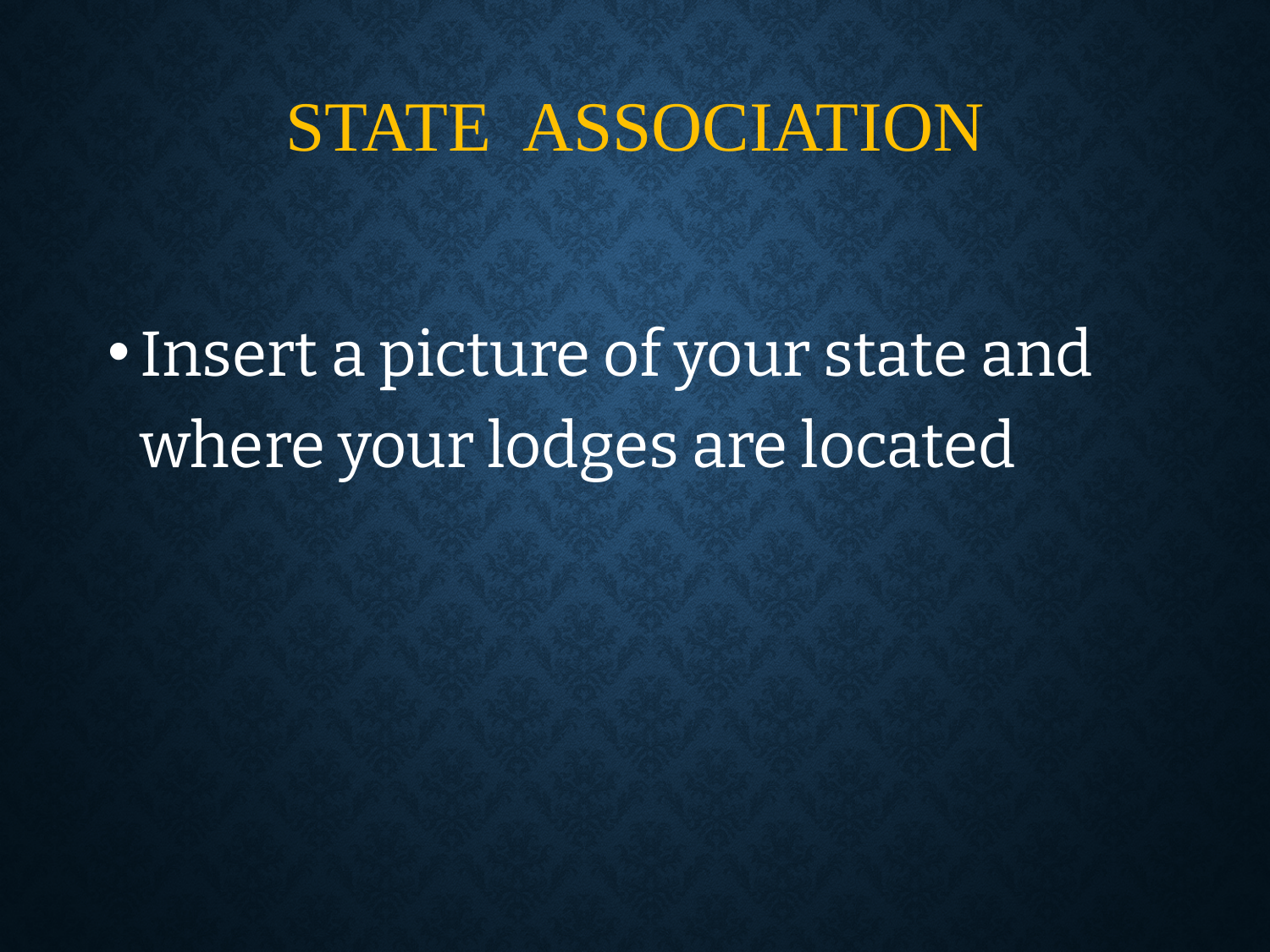

STATE  ASSOCIATION
Insert a picture of your state and where your lodges are located